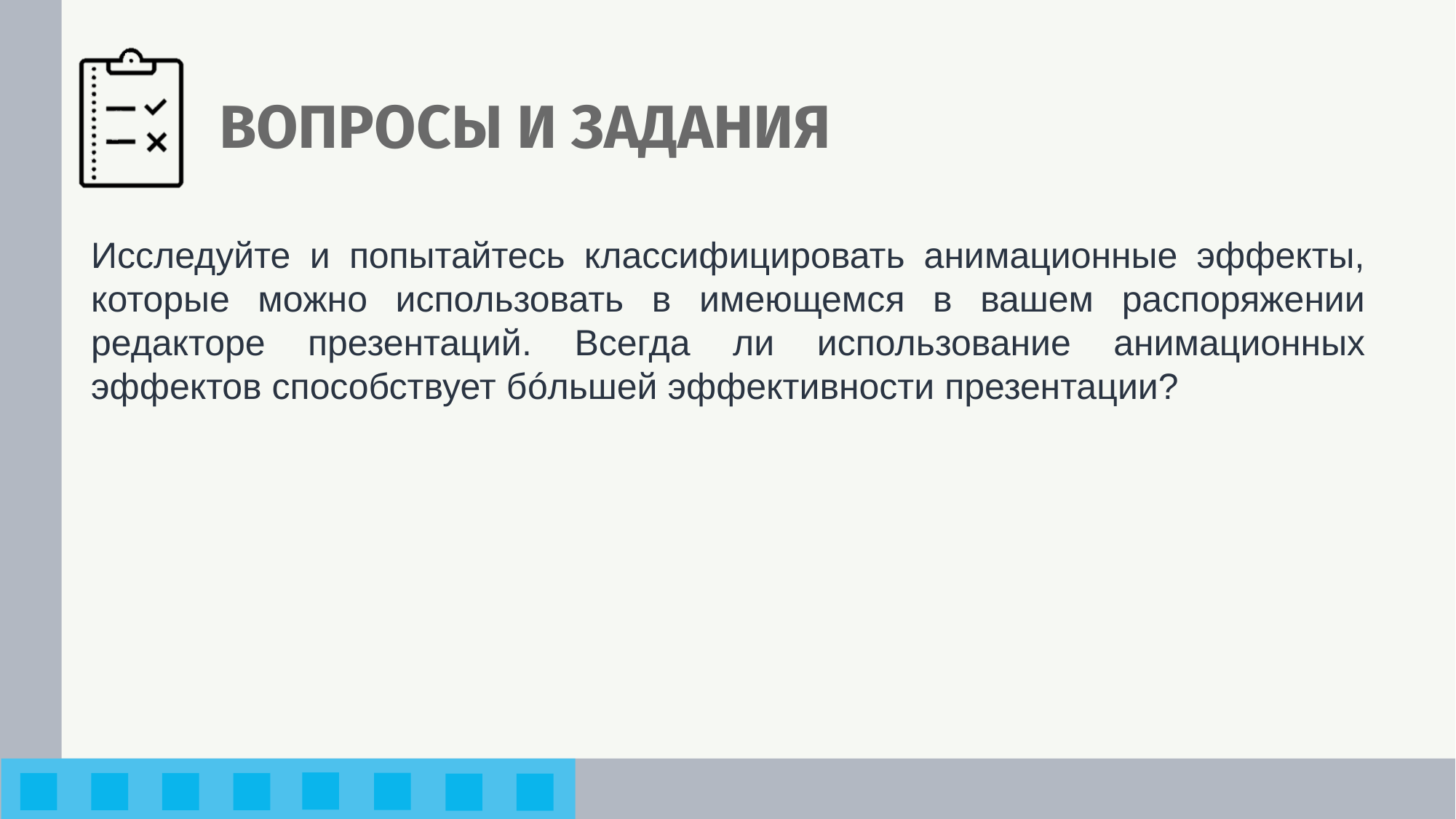

# ВОПРОСЫ И ЗАДАНИЯ
Исследуйте и попытайтесь классифицировать анимационные эффекты, которые можно использовать в имеющемся в вашем распоряжении редакторе презентаций. Всегда ли использование анимационных эффектов способствует бóльшей эффективности презентации?